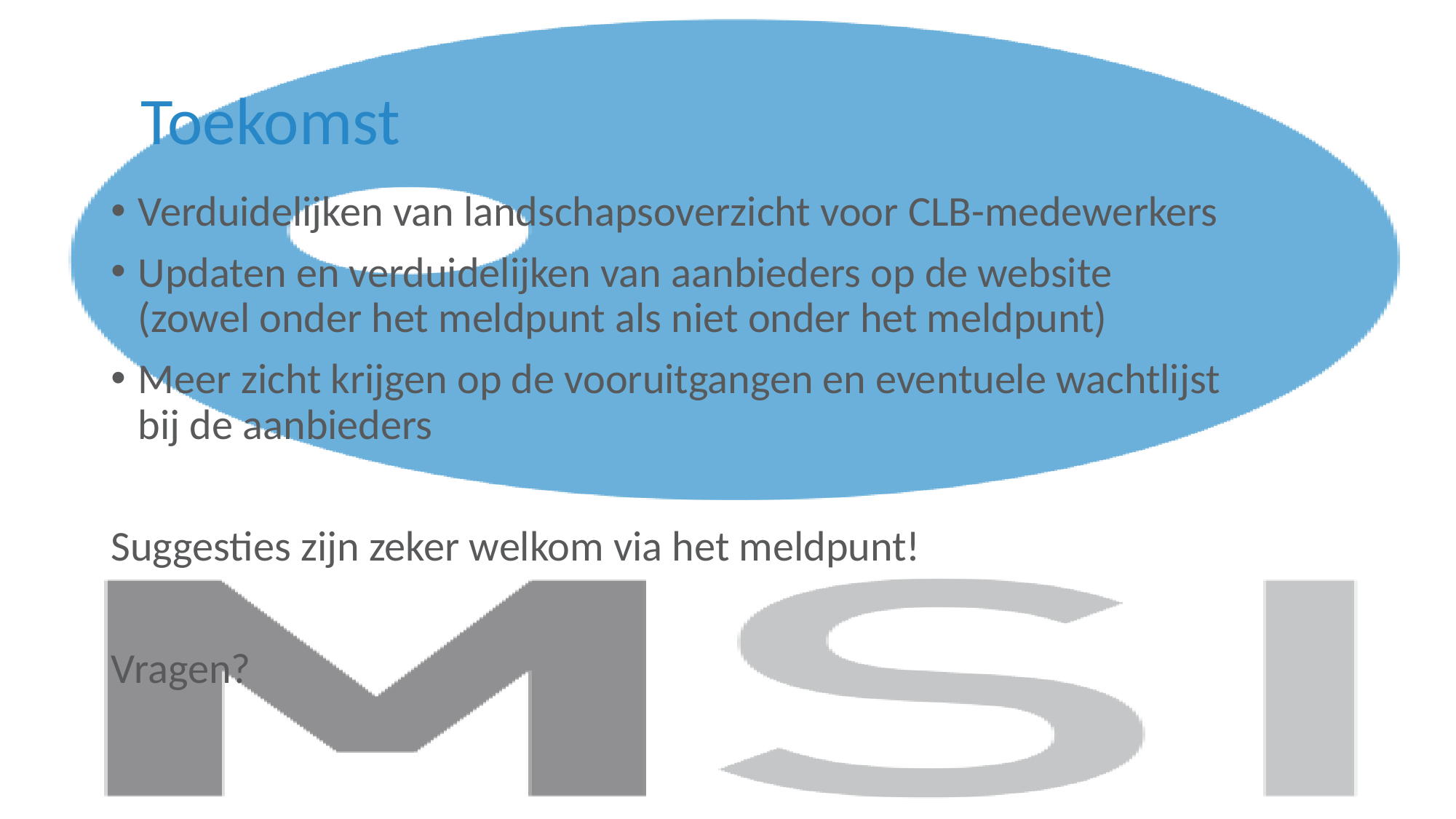

# Toekomst
Verduidelijken van landschapsoverzicht voor CLB-medewerkers
Updaten en verduidelijken van aanbieders op de website
(zowel onder het meldpunt als niet onder het meldpunt)
Meer zicht krijgen op de vooruitgangen en eventuele wachtlijst
bij de aanbieders

Suggesties zijn zeker welkom via het meldpunt!

Vragen?